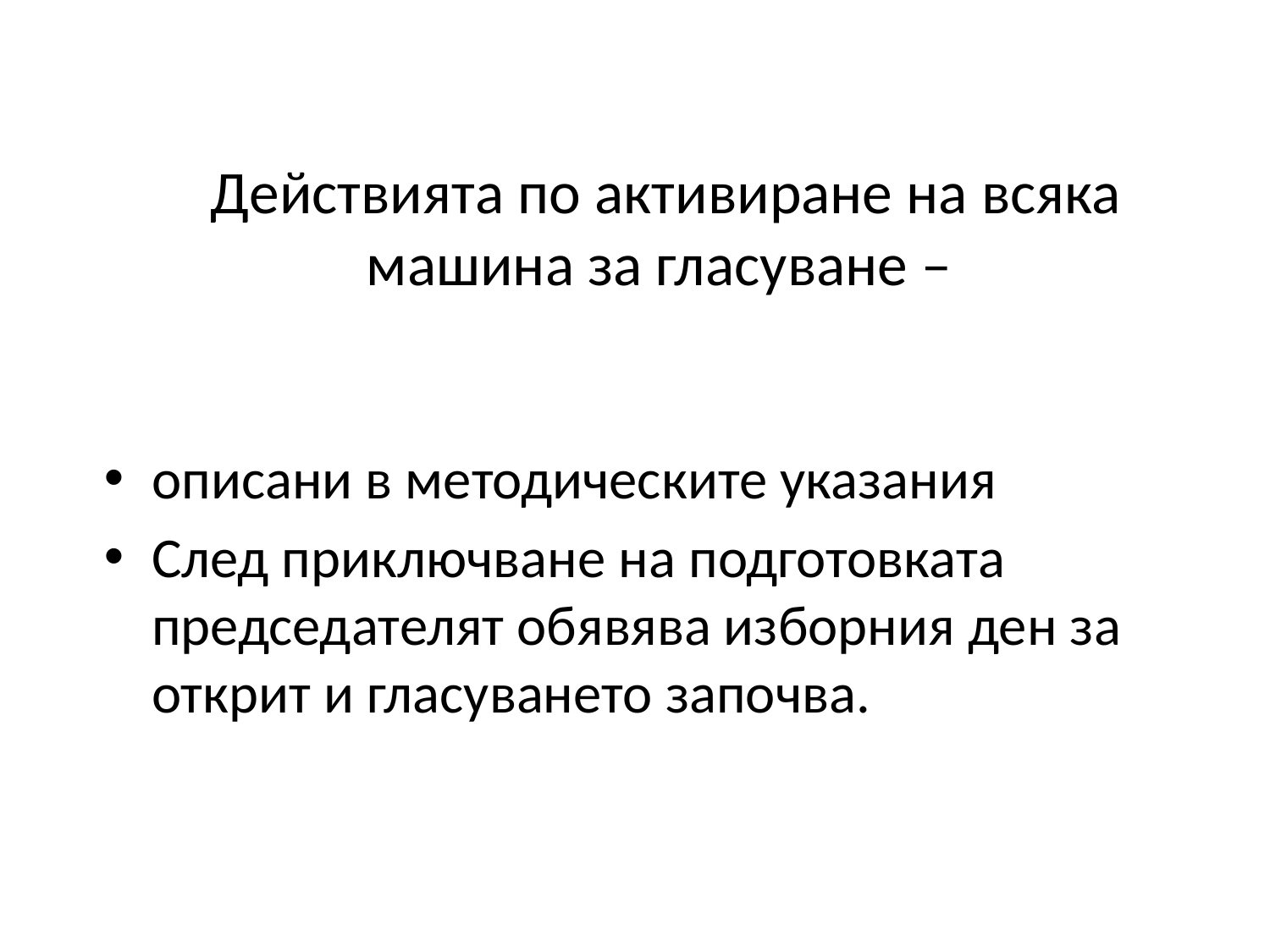

# Действията по активиране на всяка машина за гласуване –
описани в методическите указания
След приключване на подготовката председателят обявява изборния ден за открит и гласуването започва.